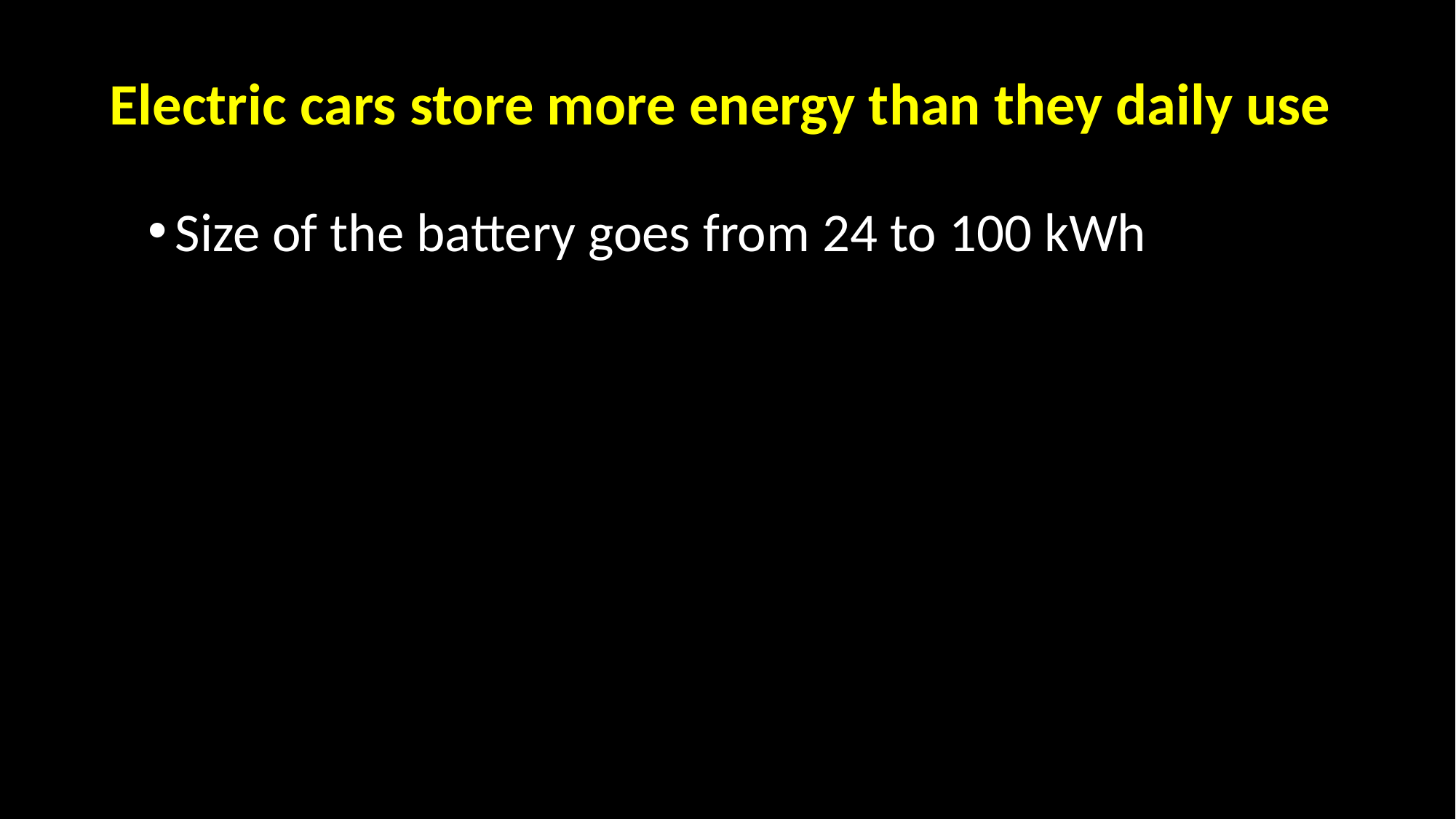

# Electric cars store more energy than they daily use
Size of the battery goes from 24 to 100 kWh